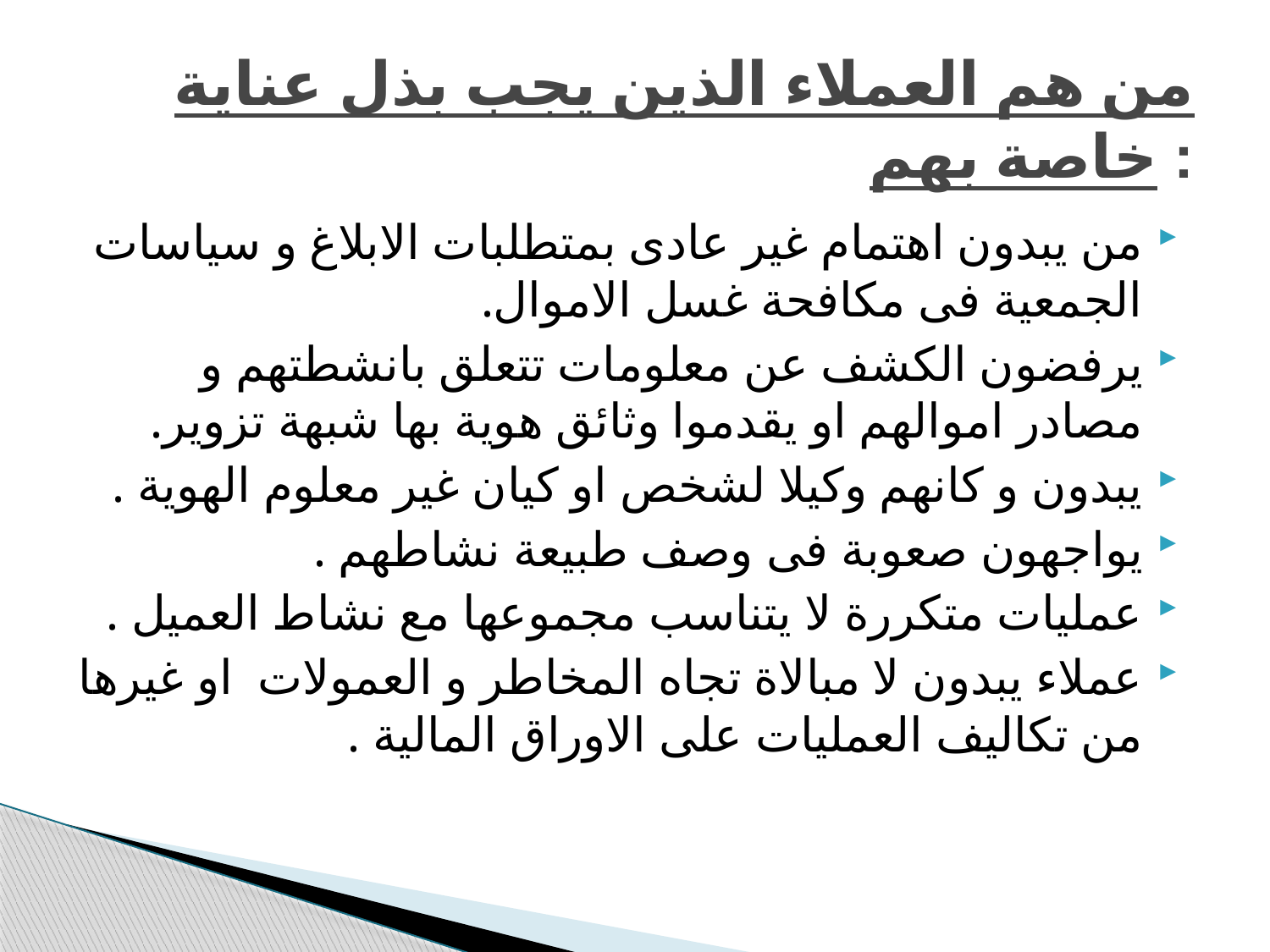

# من هم العملاء الذين يجب بذل عناية خاصة بهم :
من يبدون اهتمام غير عادى بمتطلبات الابلاغ و سياسات الجمعية فى مكافحة غسل الاموال.
يرفضون الكشف عن معلومات تتعلق بانشطتهم و مصادر اموالهم او يقدموا وثائق هوية بها شبهة تزوير.
يبدون و كانهم وكيلا لشخص او كيان غير معلوم الهوية .
يواجهون صعوبة فى وصف طبيعة نشاطهم .
عمليات متكررة لا يتناسب مجموعها مع نشاط العميل .
عملاء يبدون لا مبالاة تجاه المخاطر و العمولات  او غيرها من تكاليف العمليات على الاوراق المالية .